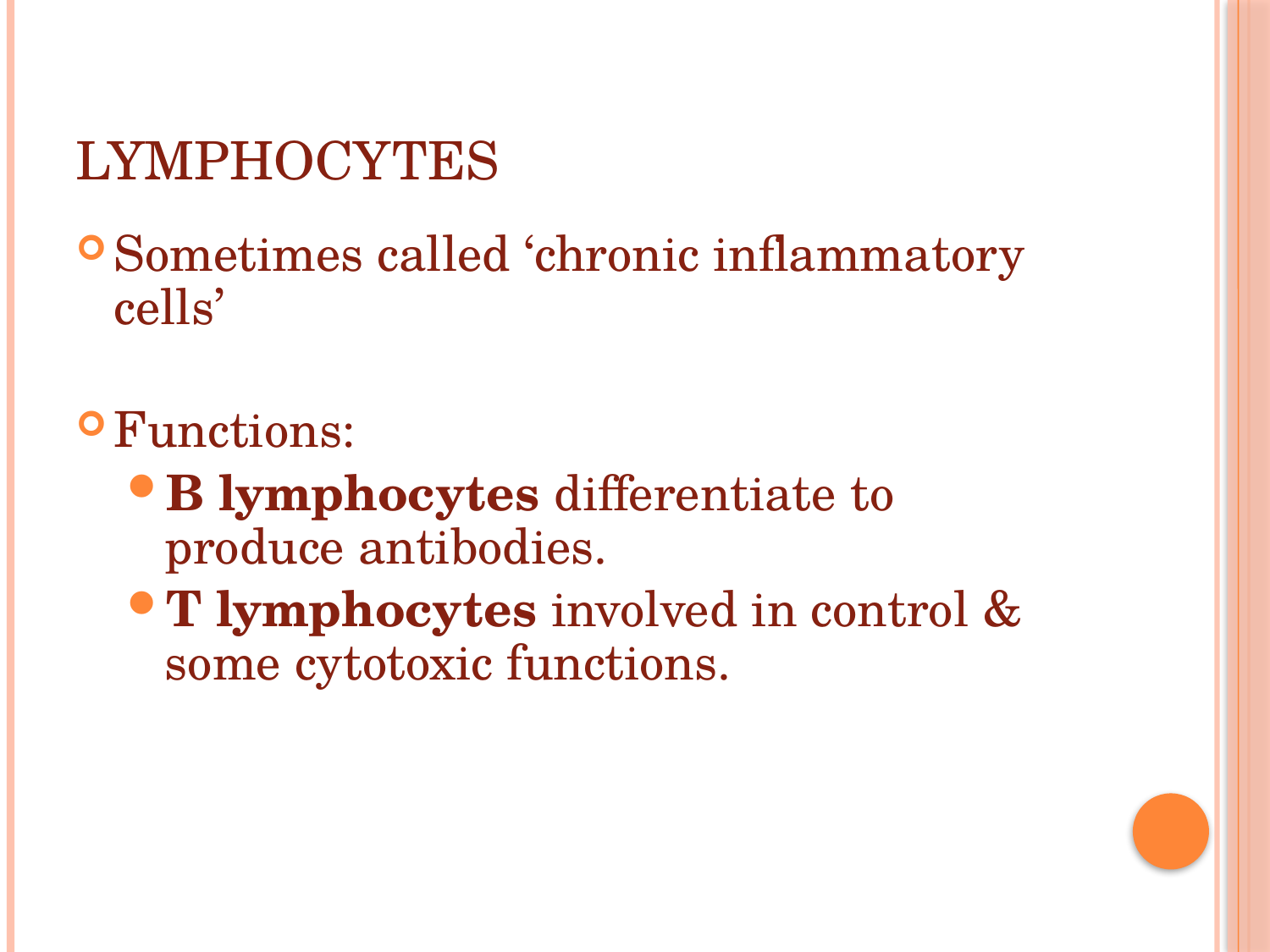

# Lymphocytes
Sometimes called ‘chronic inflammatory cells’
Functions:
B lymphocytes differentiate to produce antibodies.
T lymphocytes involved in control & some cytotoxic functions.